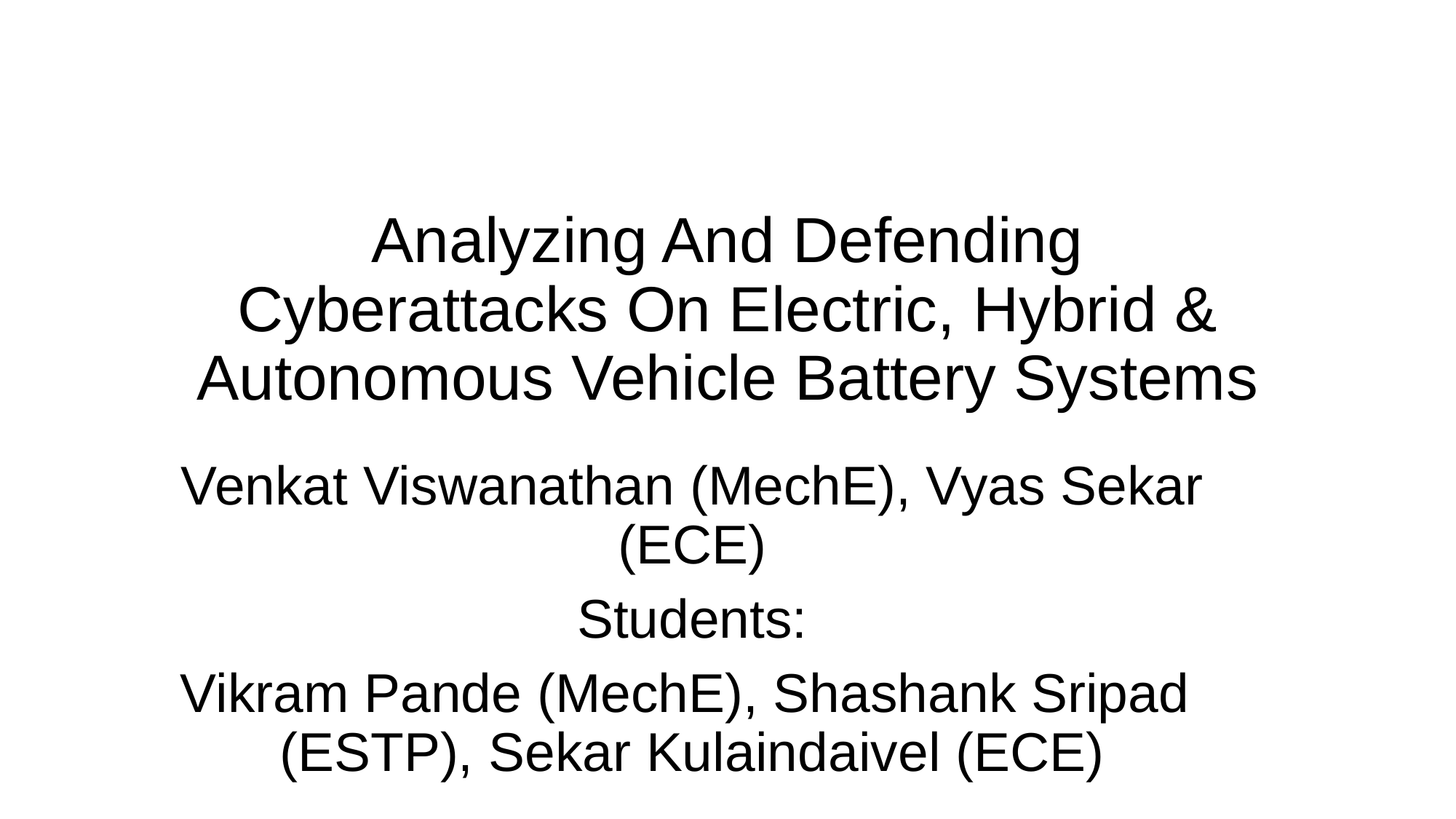

# Analyzing And Defending Cyberattacks On Electric, Hybrid & Autonomous Vehicle Battery Systems
Venkat Viswanathan (MechE), Vyas Sekar (ECE)
Students:
Vikram Pande (MechE), Shashank Sripad  (ESTP), Sekar Kulaindaivel (ECE)